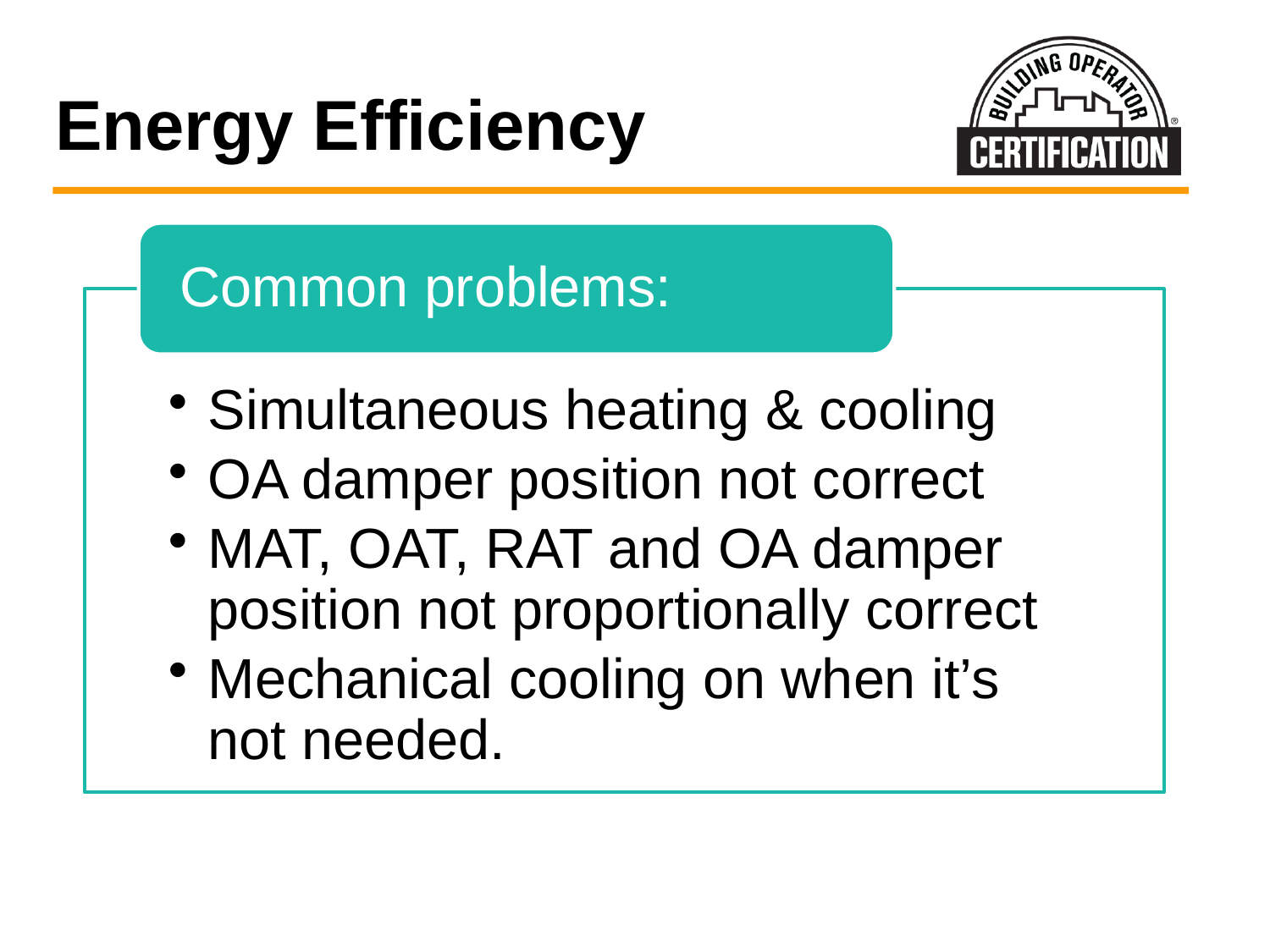

# Energy Efficiency
Simultaneous heating & cooling
OA damper position not correct
MAT, OAT, RAT and OA damper position not proportionally correct
Mechanical cooling on when it’s not needed.
Common problems: